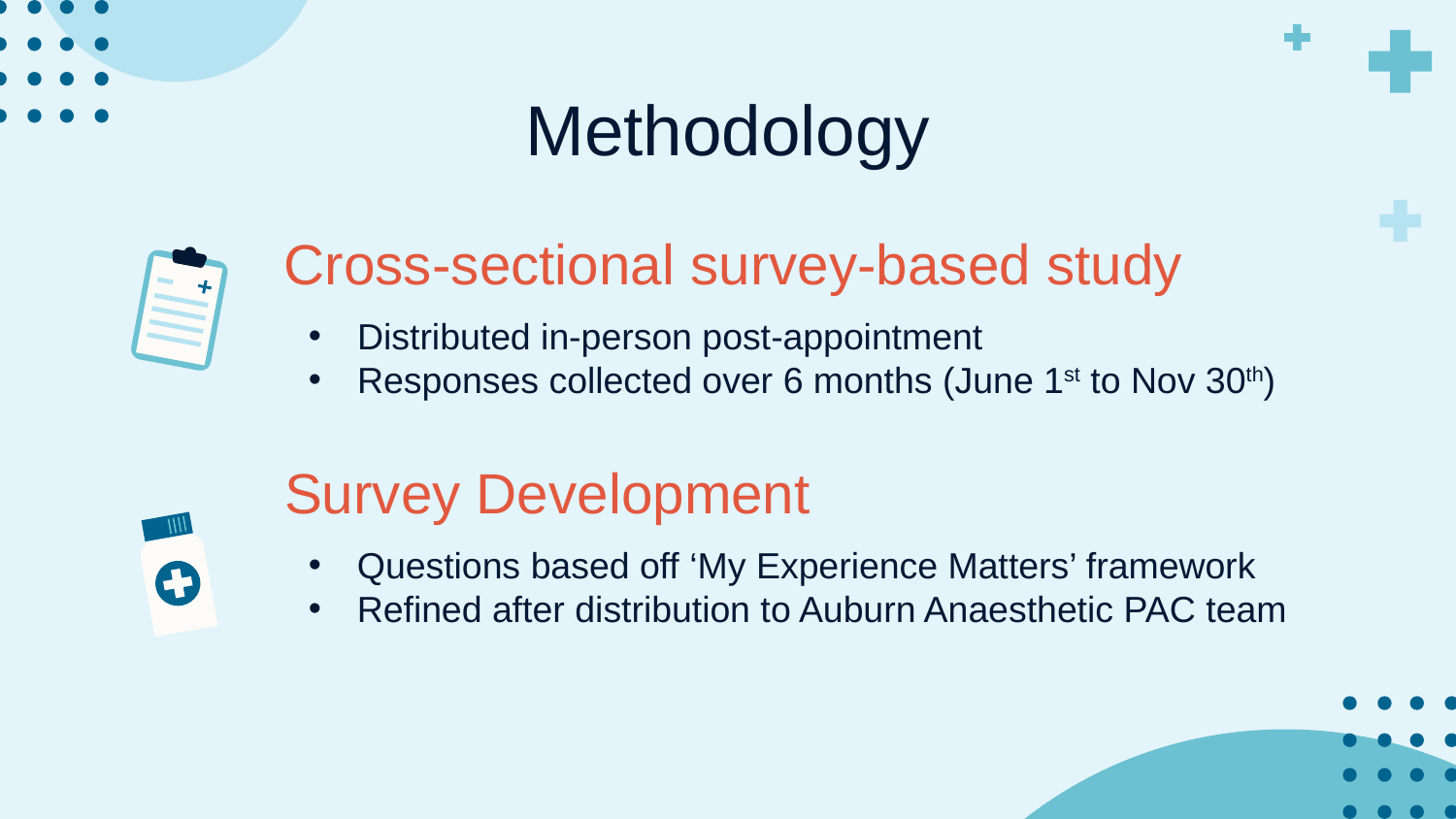

# Methodology
Cross-sectional survey-based study

Distributed in-person post-appointment
Responses collected over 6 months (June 1st to Nov 30th)
Survey Development

Questions based off ‘My Experience Matters’ framework
Refined after distribution to Auburn Anaesthetic PAC team